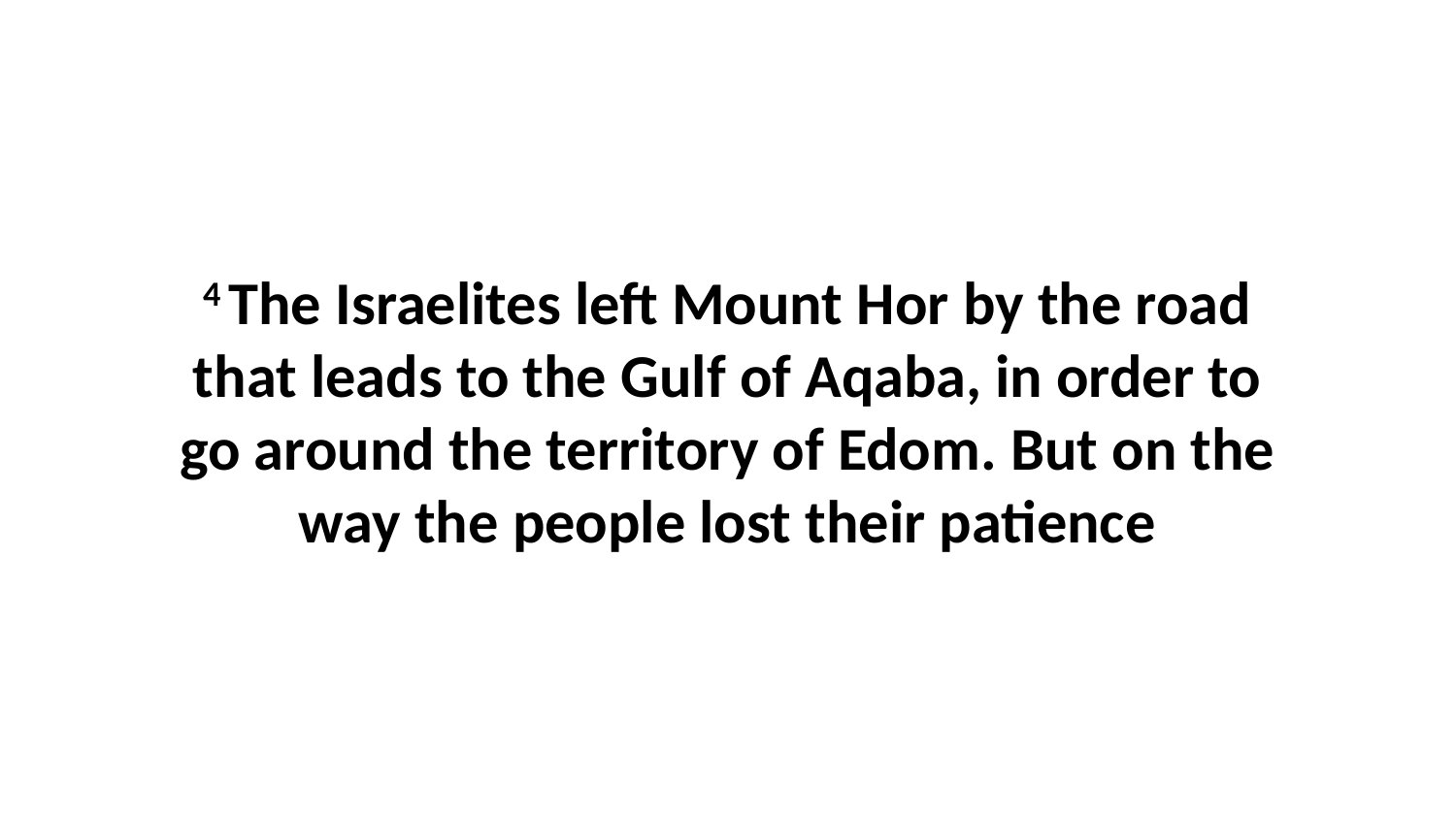

4 The Israelites left Mount Hor by the road that leads to the Gulf of Aqaba, in order to go around the territory of Edom. But on the way the people lost their patience